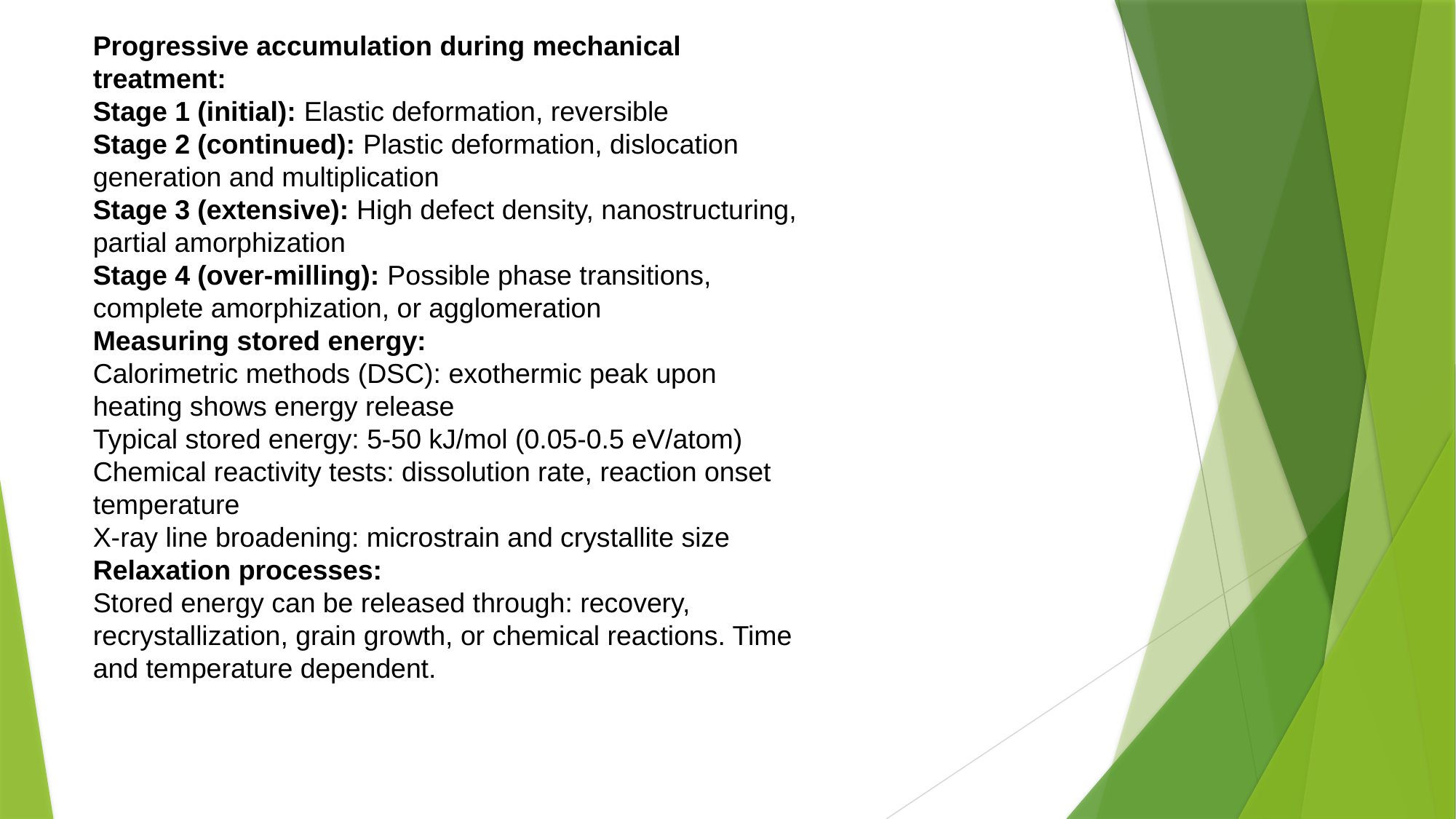

Progressive accumulation during mechanical treatment:
Stage 1 (initial): Elastic deformation, reversible
Stage 2 (continued): Plastic deformation, dislocation generation and multiplication
Stage 3 (extensive): High defect density, nanostructuring, partial amorphization
Stage 4 (over-milling): Possible phase transitions, complete amorphization, or agglomeration
Measuring stored energy:
Calorimetric methods (DSC): exothermic peak upon heating shows energy release
Typical stored energy: 5-50 kJ/mol (0.05-0.5 eV/atom)
Chemical reactivity tests: dissolution rate, reaction onset temperature
X-ray line broadening: microstrain and crystallite size
Relaxation processes:
Stored energy can be released through: recovery, recrystallization, grain growth, or chemical reactions. Time and temperature dependent.